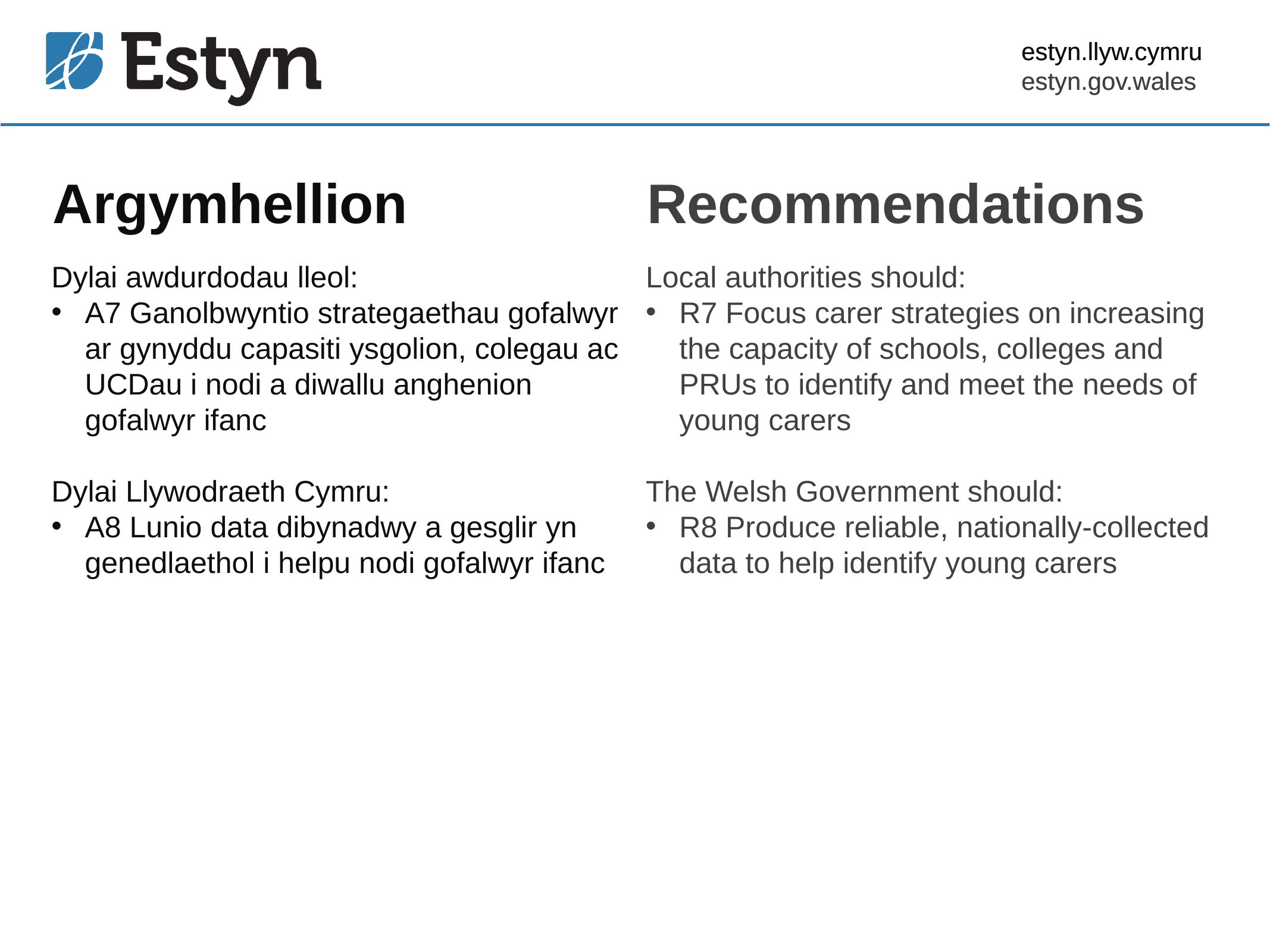

estyn.llyw.cymru
estyn.gov.wales
# Argymhellion
Recommendations
Dylai awdurdodau lleol:
A7 Ganolbwyntio strategaethau gofalwyr ar gynyddu capasiti ysgolion, colegau ac UCDau i nodi a diwallu anghenion gofalwyr ifanc

Dylai Llywodraeth Cymru:
A8 Lunio data dibynadwy a gesglir yn genedlaethol i helpu nodi gofalwyr ifanc

Local authorities should:
R7 Focus carer strategies on increasing the capacity of schools, colleges and PRUs to identify and meet the needs of young carers

The Welsh Government should:
R8 Produce reliable, nationally-collected data to help identify young carers